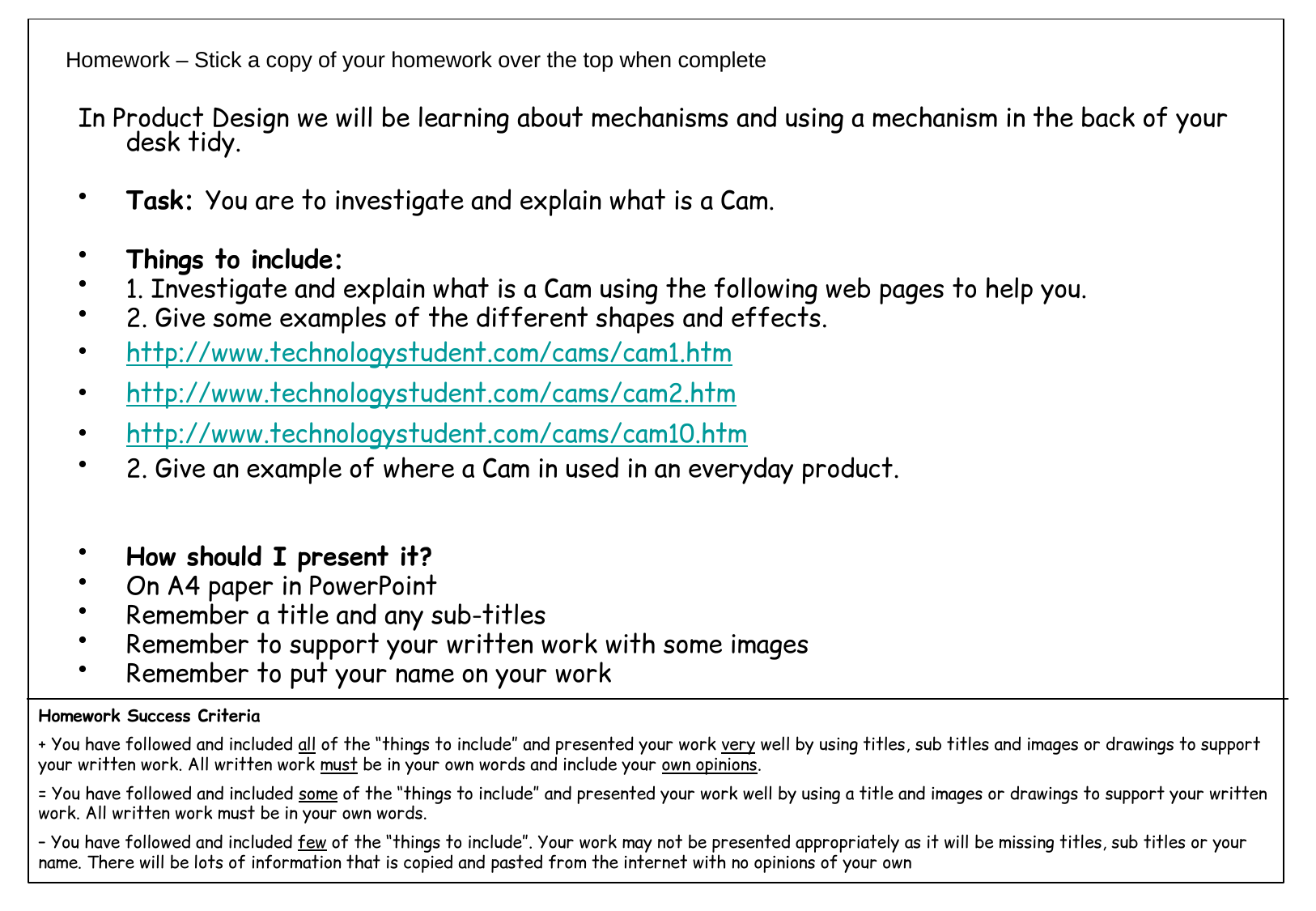

Homework – Stick a copy of your homework over the top when complete
In Product Design we will be learning about mechanisms and using a mechanism in the back of your desk tidy.

Task: You are to investigate and explain what is a Cam.

Things to include:
1. Investigate and explain what is a Cam using the following web pages to help you.
2. Give some examples of the different shapes and effects.
http://www.technologystudent.com/cams/cam1.htm
http://www.technologystudent.com/cams/cam2.htm
http://www.technologystudent.com/cams/cam10.htm
2. Give an example of where a Cam in used in an everyday product.

How should I present it?
On A4 paper in PowerPoint
Remember a title and any sub-titles
Remember to support your written work with some images
Remember to put your name on your work
Homework Success Criteria
+ You have followed and included all of the “things to include” and presented your work very well by using titles, sub titles and images or drawings to support your written work. All written work must be in your own words and include your own opinions.
= You have followed and included some of the “things to include” and presented your work well by using a title and images or drawings to support your written work. All written work must be in your own words.
– You have followed and included few of the “things to include”. Your work may not be presented appropriately as it will be missing titles, sub titles or your name. There will be lots of information that is copied and pasted from the internet with no opinions of your own